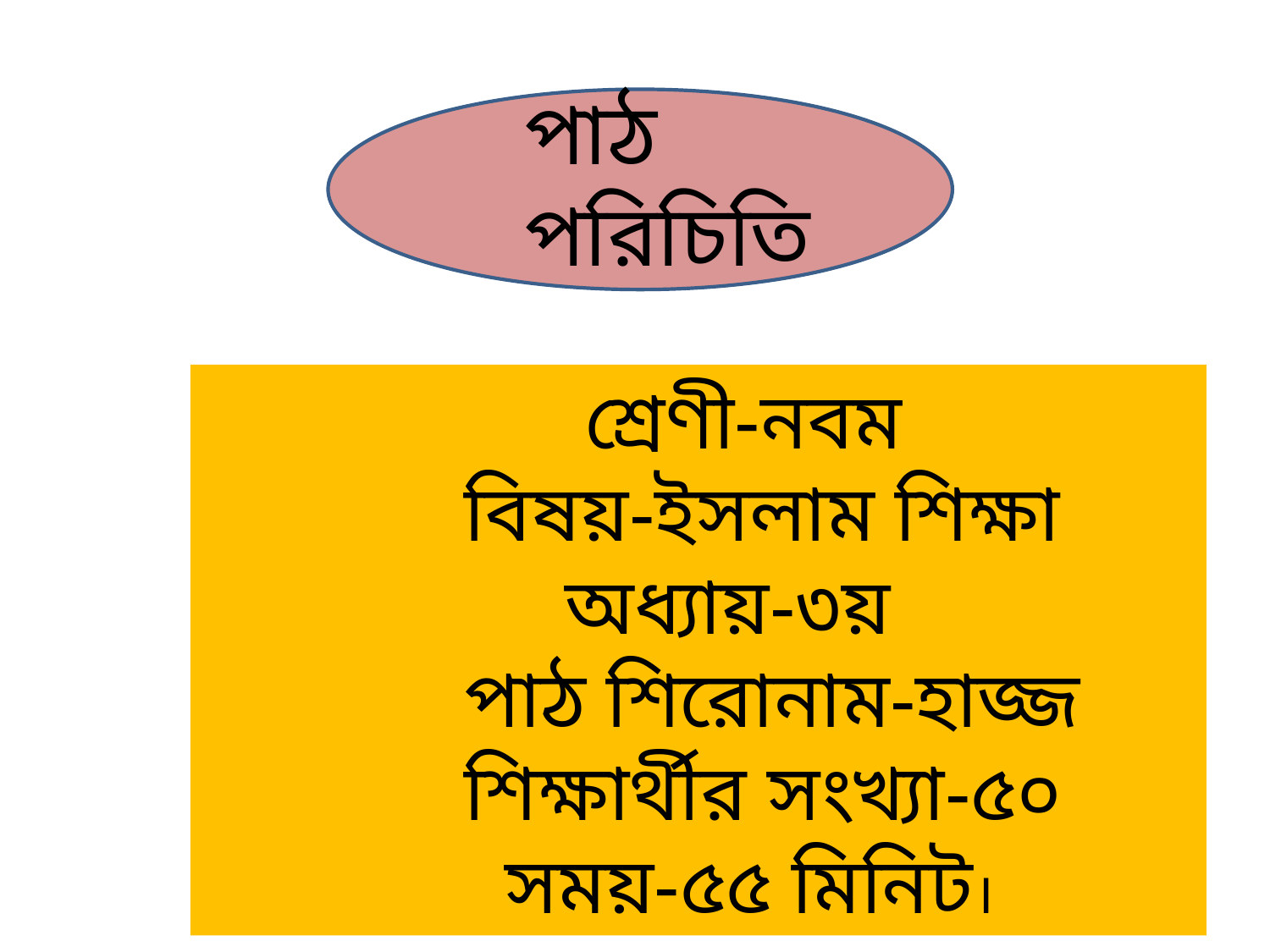

পাঠ পরিচিতি

                   শ্রেণী-নবম
             বিষয়-ইসলাম শিক্ষা
                  অধ্যায়-৩য়
             পাঠ শিরোনাম-হাজ্জ
             শিক্ষার্থীর সংখ্যা-৫০
               সময়-৫৫ মিনিট।